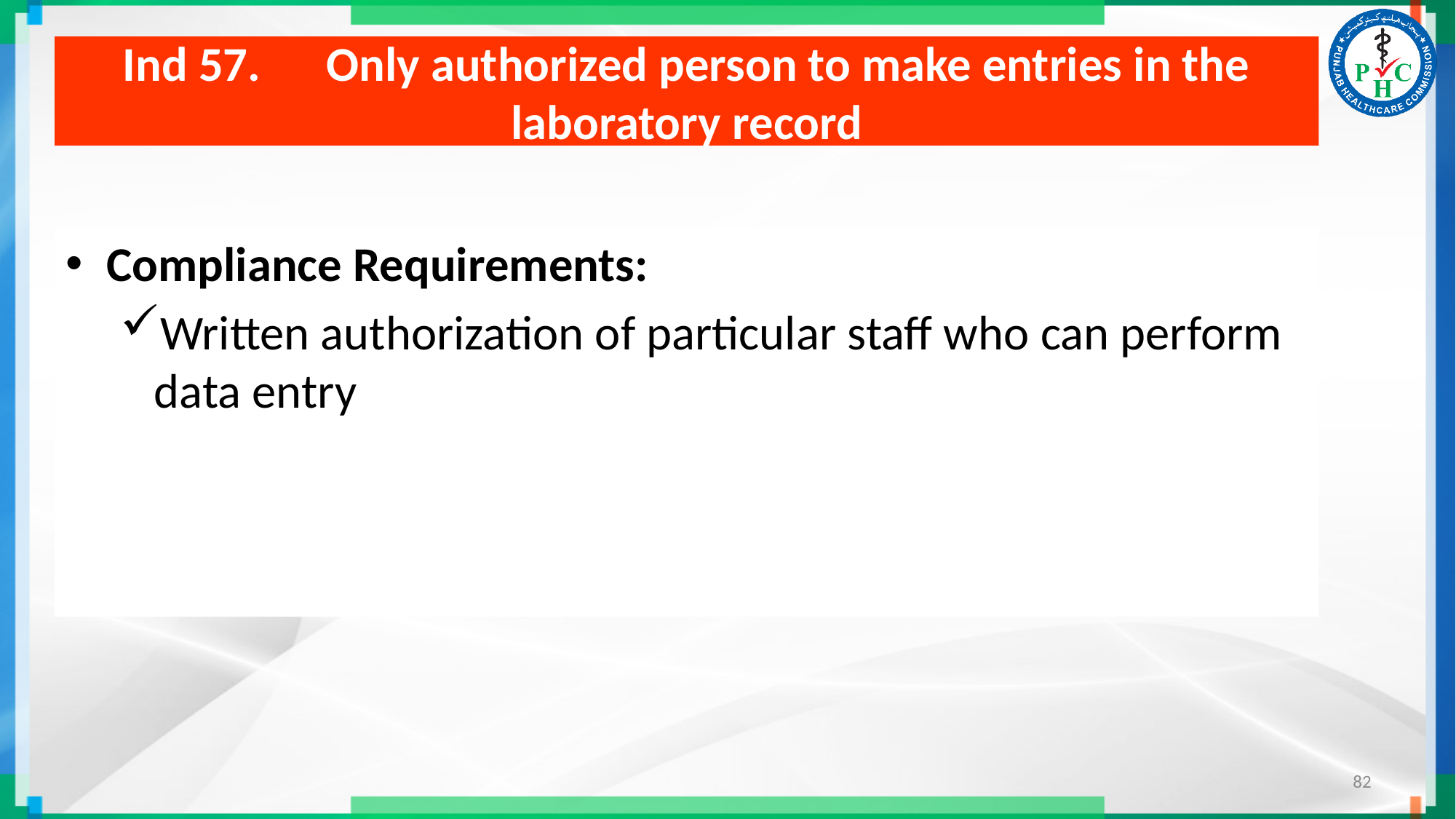

# Ind 57.      Only authorized person to make entries in the laboratory record
Compliance Requirements:
Written authorization of particular staff who can perform data entry

82